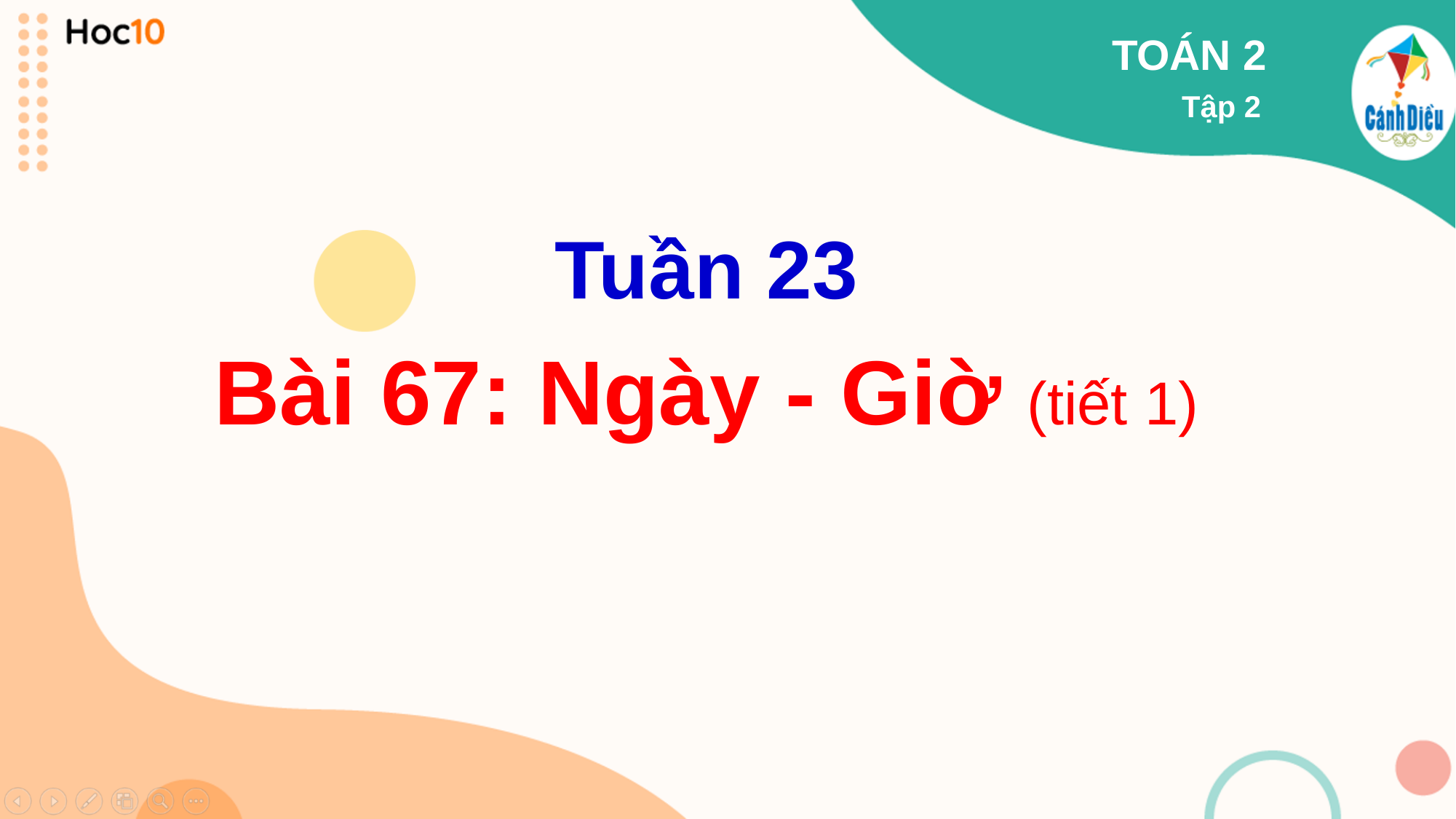

TOÁN 2
Tập 2
Tuần 23
Bài 67: Ngày - Giờ (tiết 1)